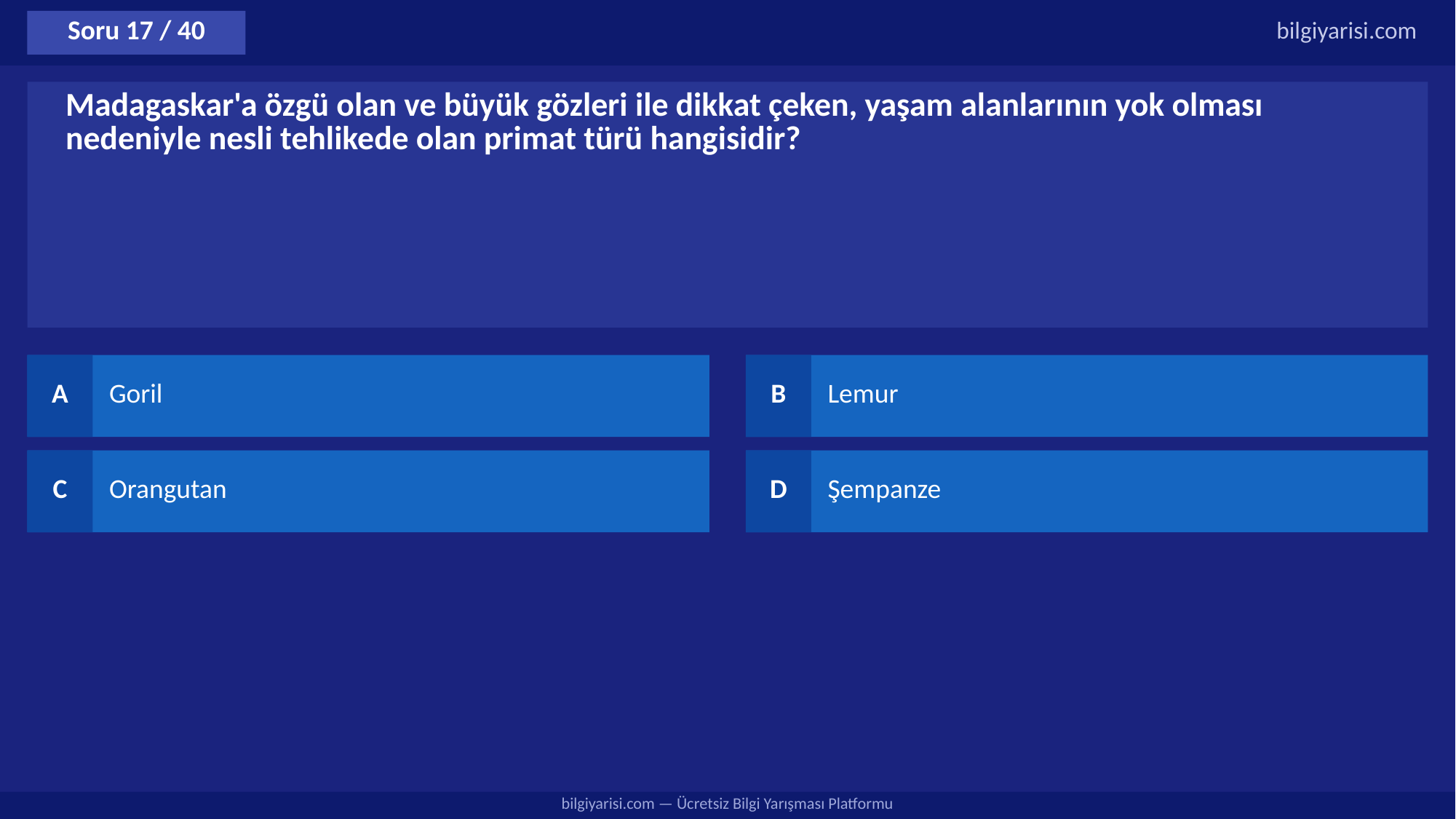

Soru 17 / 40
bilgiyarisi.com

Madagaskar'a özgü olan ve büyük gözleri ile dikkat çeken, yaşam alanlarının yok olması nedeniyle nesli tehlikede olan primat türü hangisidir?

A
Goril

B
Lemur

C
Orangutan

D
Şempanze
bilgiyarisi.com — Ücretsiz Bilgi Yarışması Platformu